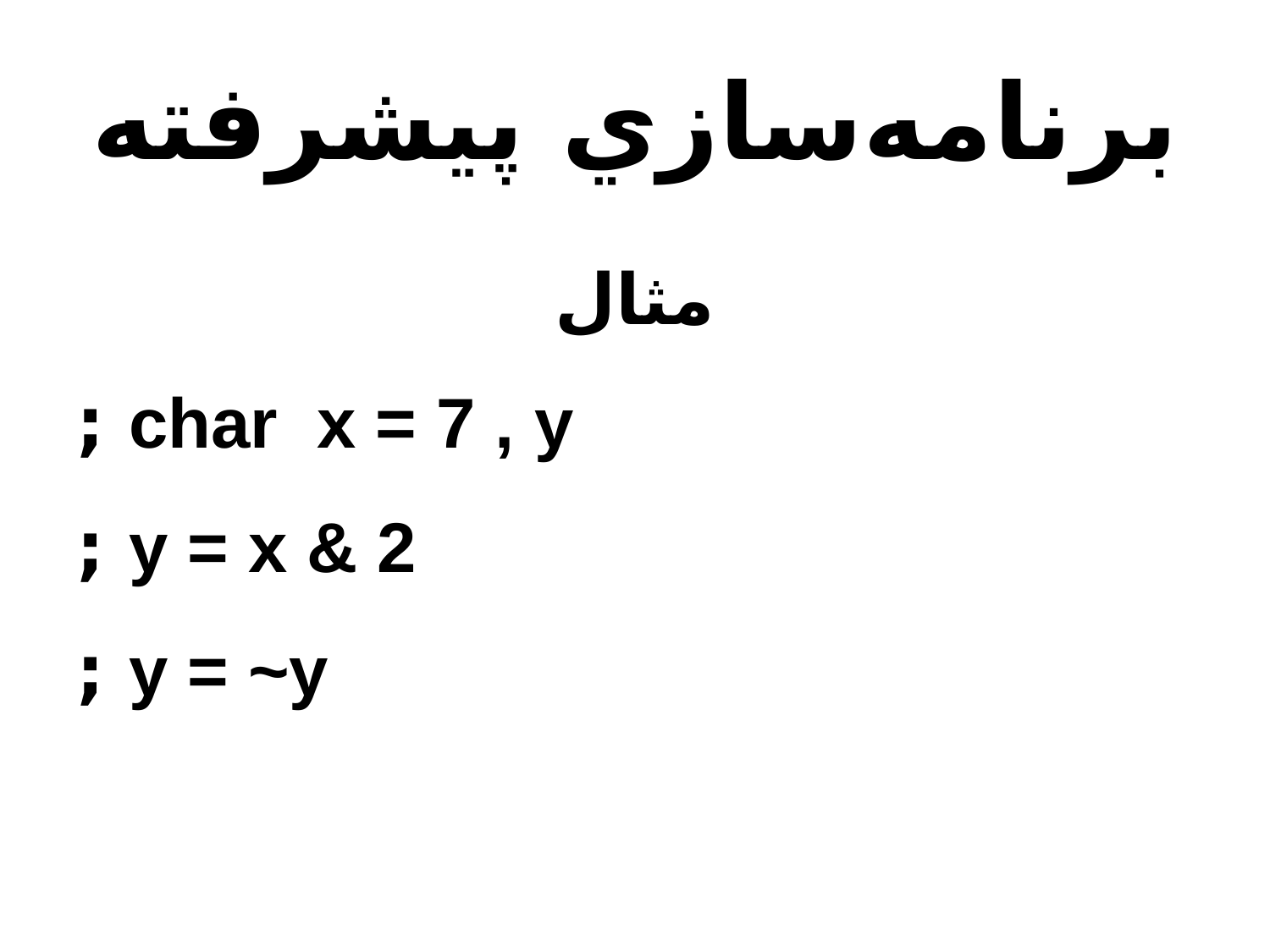

# برنامه‌سازي پيشرفته
مثال
char  x = 7 , y ;
y = x & 2 ;
y = ~y ;